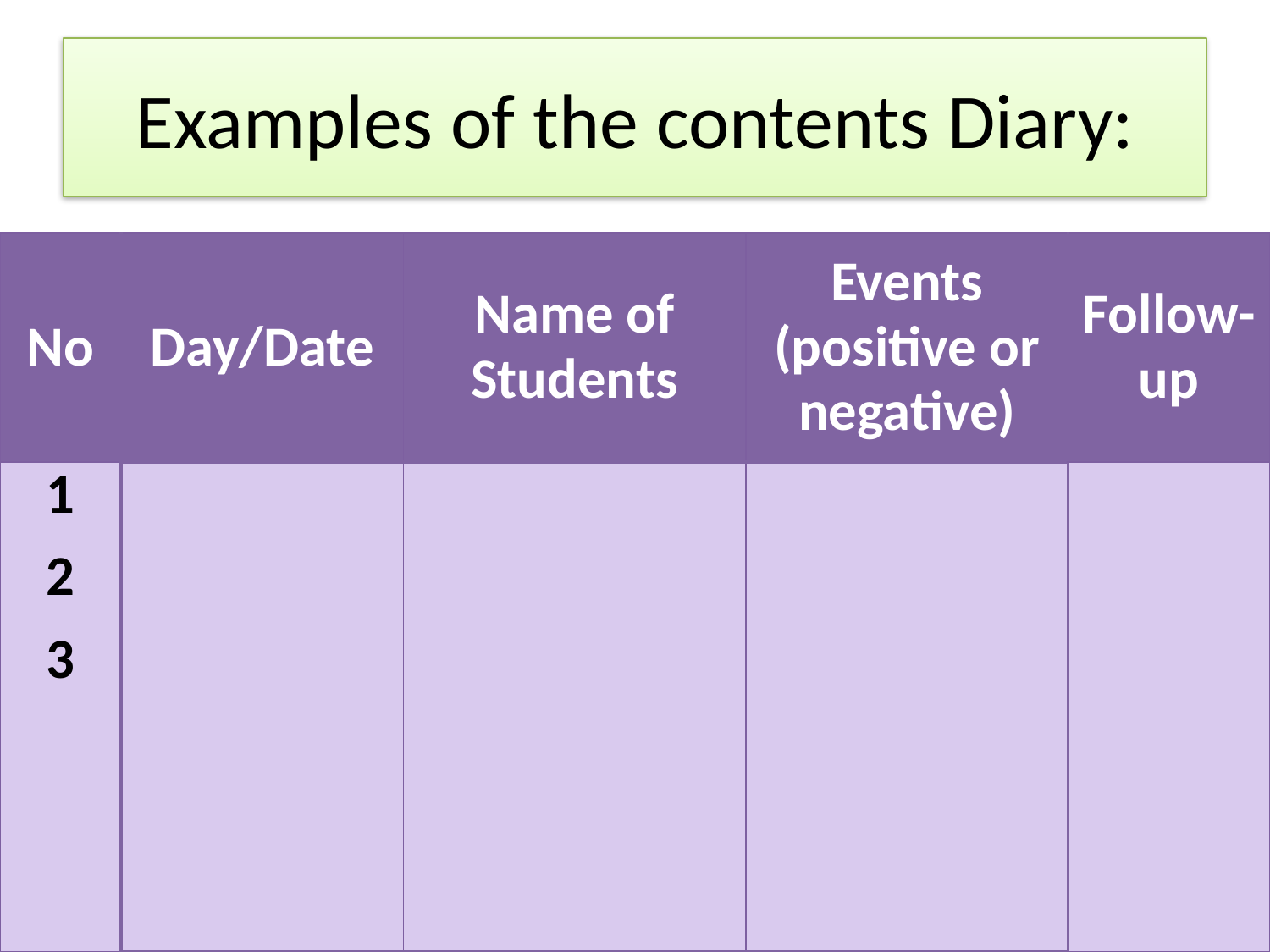

# Examples of the contents Diary:
| No | Day/Date | Name of Students | Events (positive or negative) | Follow-up |
| --- | --- | --- | --- | --- |
| 1 2 3 |  |  |  |  |